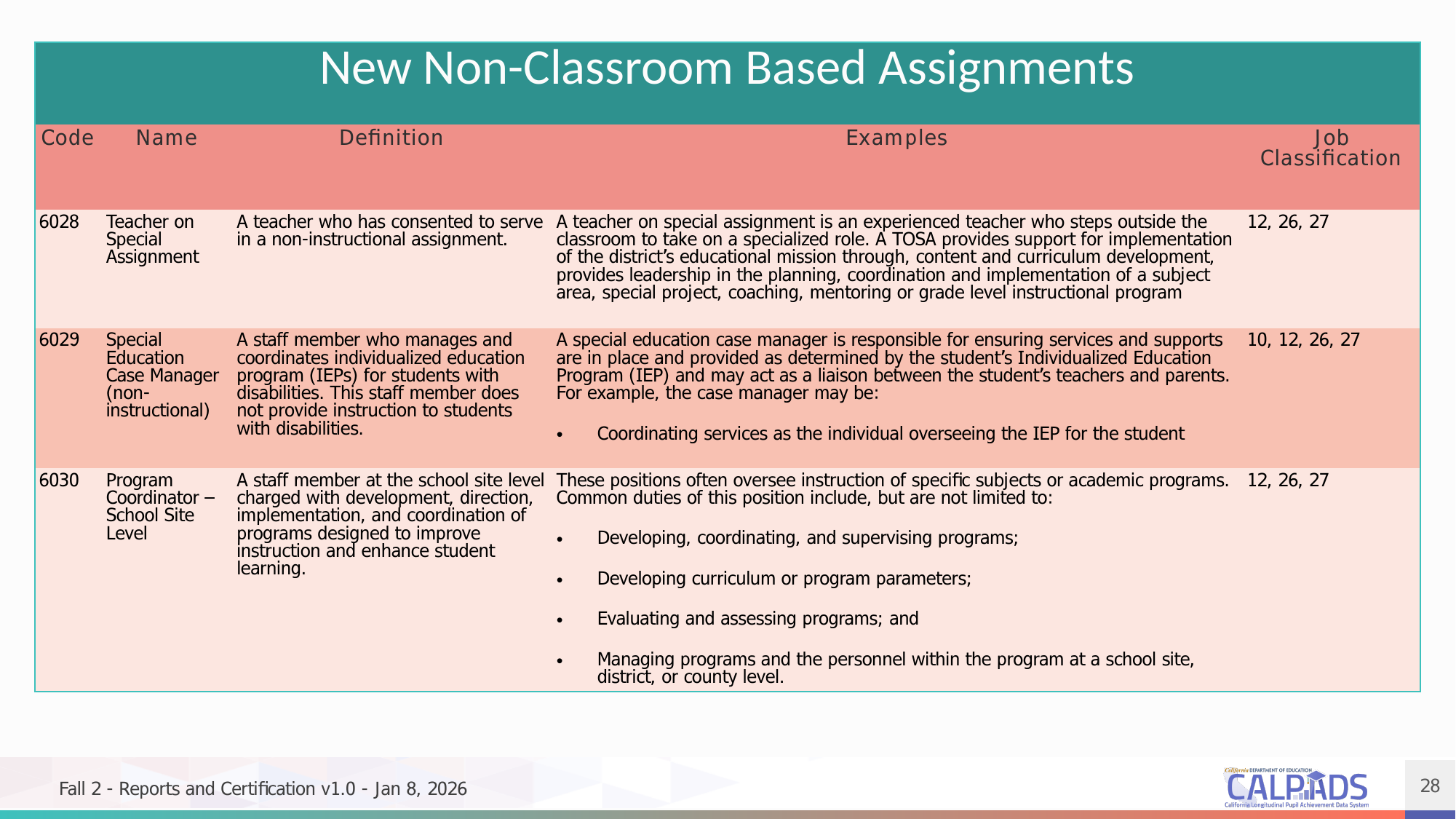

22-23 Non-Classroom Based Assignments
| New Non-Classroom Based Assignments |  |  |  |  |
| --- | --- | --- | --- | --- |
| Code | Name | Definition | Examples | Job Classification |
| 6028 | Teacher on Special Assignment | A teacher who has consented to serve in a non-instructional assignment. | A teacher on special assignment is an experienced teacher who steps outside the classroom to take on a specialized role. A TOSA provides support for implementation of the district’s educational mission through, content and curriculum development, provides leadership in the planning, coordination and implementation of a subject area, special project, coaching, mentoring or grade level instructional program | 12, 26, 27 |
| 6029 | Special Education Case Manager (non-instructional) | A staff member who manages and coordinates individualized education program (IEPs) for students with disabilities. This staff member does not provide instruction to students with disabilities. | A special education case manager is responsible for ensuring services and supports are in place and provided as determined by the student’s Individualized Education Program (IEP) and may act as a liaison between the student’s teachers and parents. For example, the case manager may be: Coordinating services as the individual overseeing the IEP for the student | 10, 12, 26, 27 |
| 6030 | Program Coordinator – School Site Level | A staff member at the school site level charged with development, direction, implementation, and coordination of programs designed to improve instruction and enhance student learning. | These positions often oversee instruction of specific subjects or academic programs. Common duties of this position include, but are not limited to: Developing, coordinating, and supervising programs; Developing curriculum or program parameters; Evaluating and assessing programs; and Managing programs and the personnel within the program at a school site, district, or county level. | 12, 26, 27 |
28
Fall 2 - Reports and Certification v1.0 - Jan 8, 2026